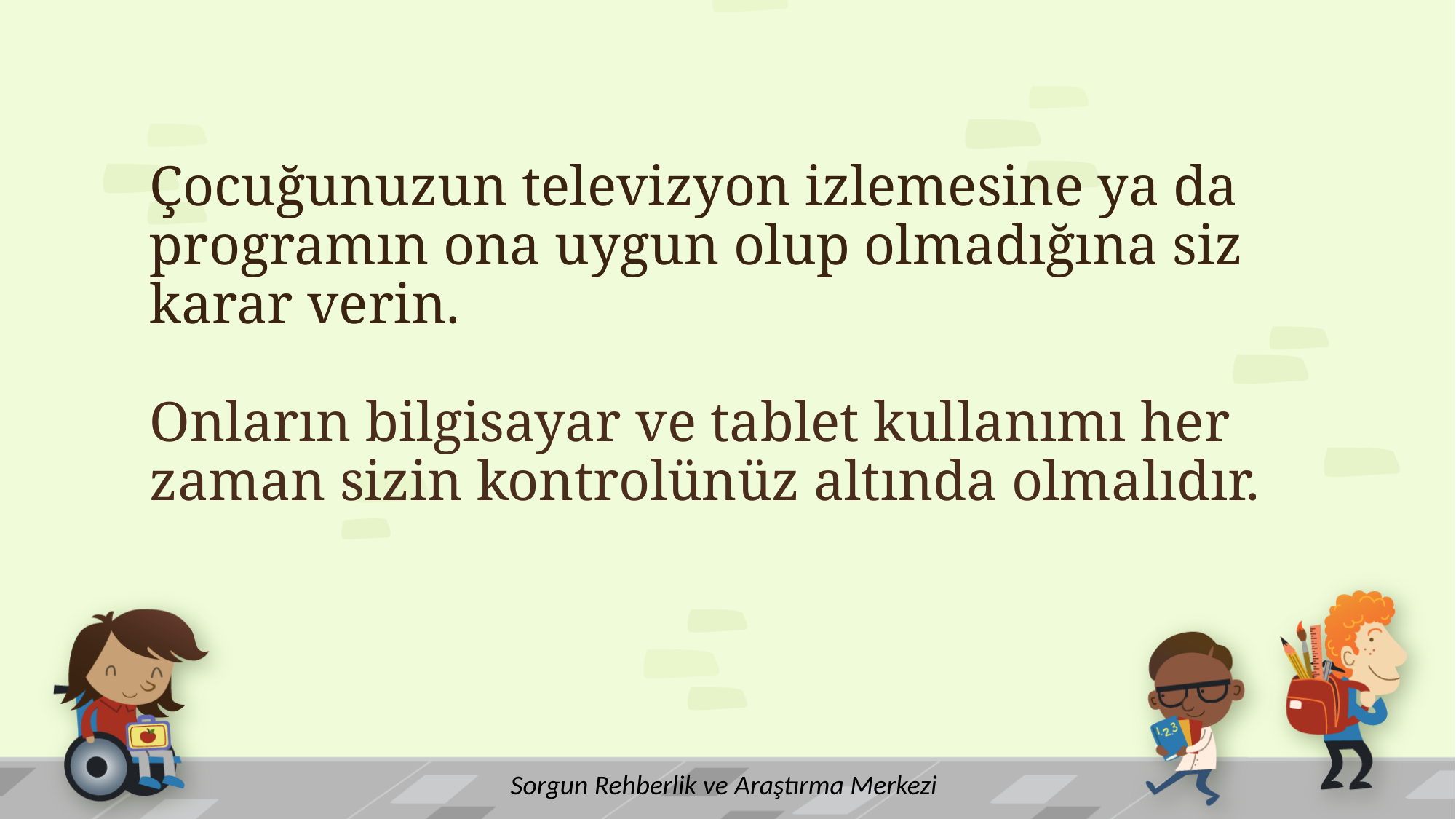

# Çocuğunuzun televizyon izlemesine ya da programın ona uygun olup olmadığına siz karar verin. Onların bilgisayar ve tablet kullanımı her zaman sizin kontrolünüz altında olmalıdır.
Sorgun Rehberlik ve Araştırma Merkezi